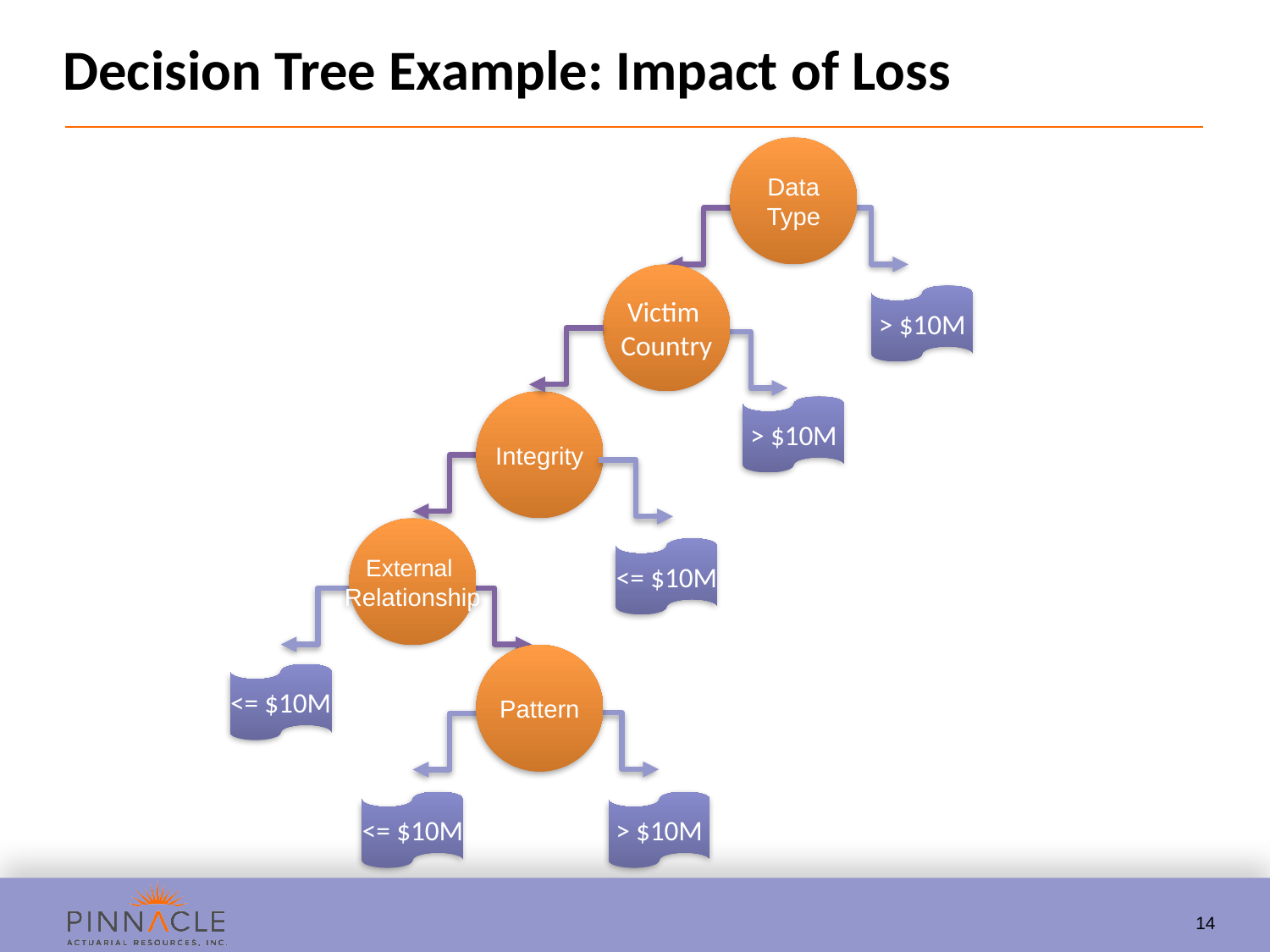

# Decision Tree Example: Impact of Loss
Data Type
Victim
Country
> $10M
Integrity
> $10M
External
Relationship
<= $10M
Pattern
<= $10M
<= $10M
> $10M